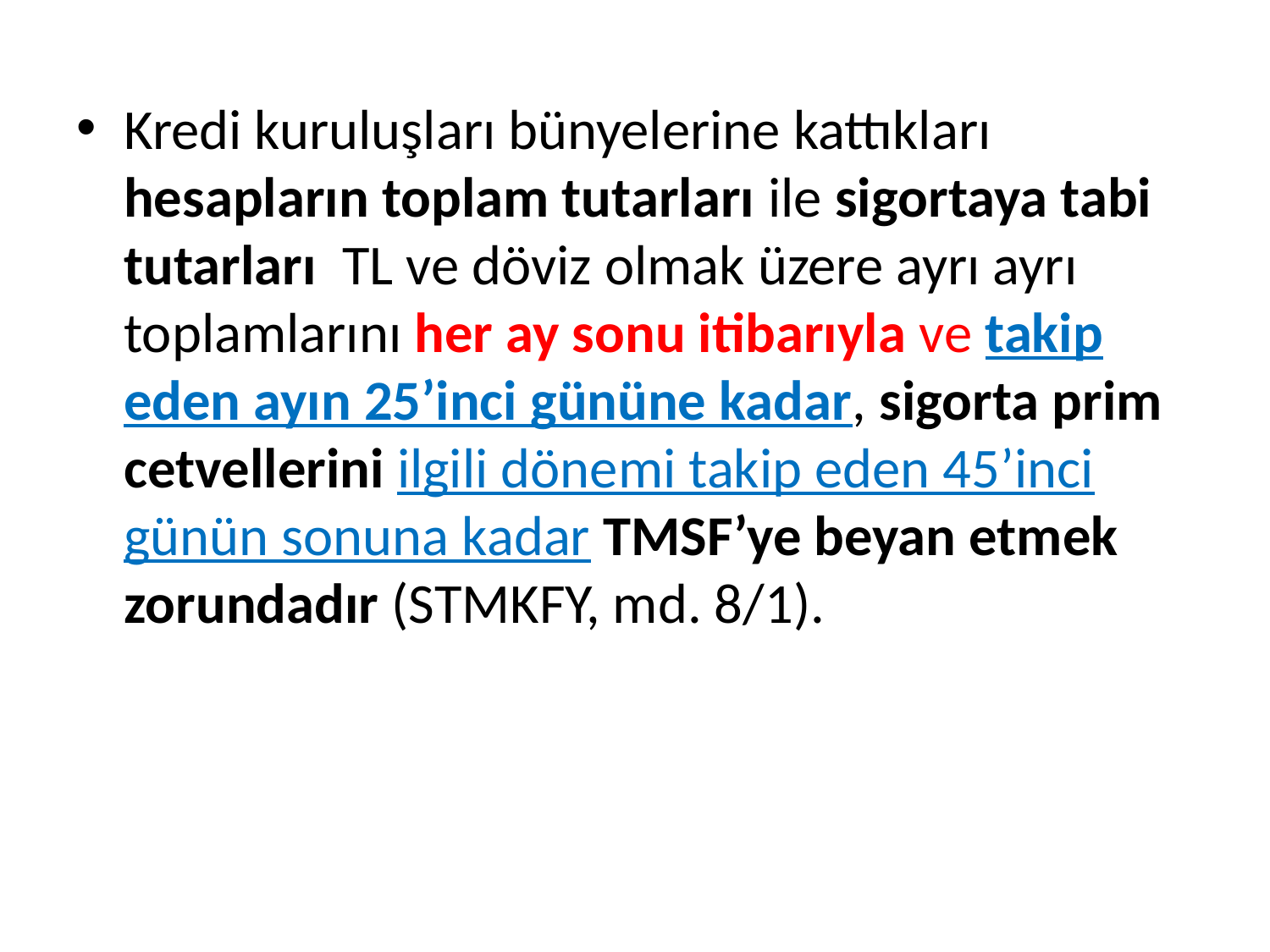

Kredi kuruluşları bünyelerine kattıkları hesapların toplam tutarları ile sigortaya tabi tutarları  TL ve döviz olmak üzere ayrı ayrı toplamlarını her ay sonu itibarıyla ve takip eden ayın 25’inci gününe kadar, sigorta prim cetvellerini ilgili dönemi takip eden 45’inci günün sonuna kadar TMSF’ye beyan etmek zorundadır (STMKFY, md. 8/1).